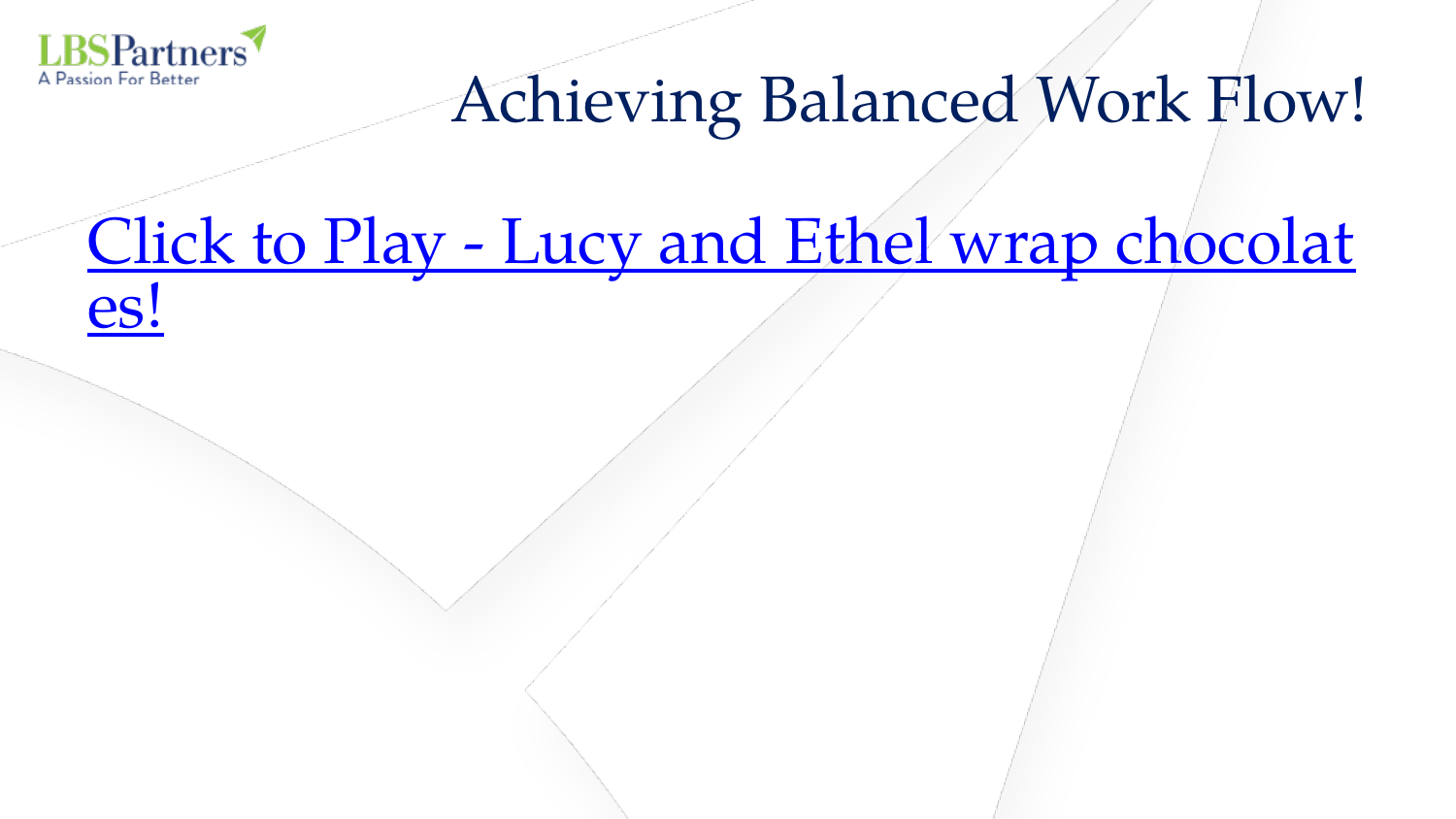

# Achieving Balanced Work Flow!
Click to Play - Lucy and Ethel wrap chocolates!